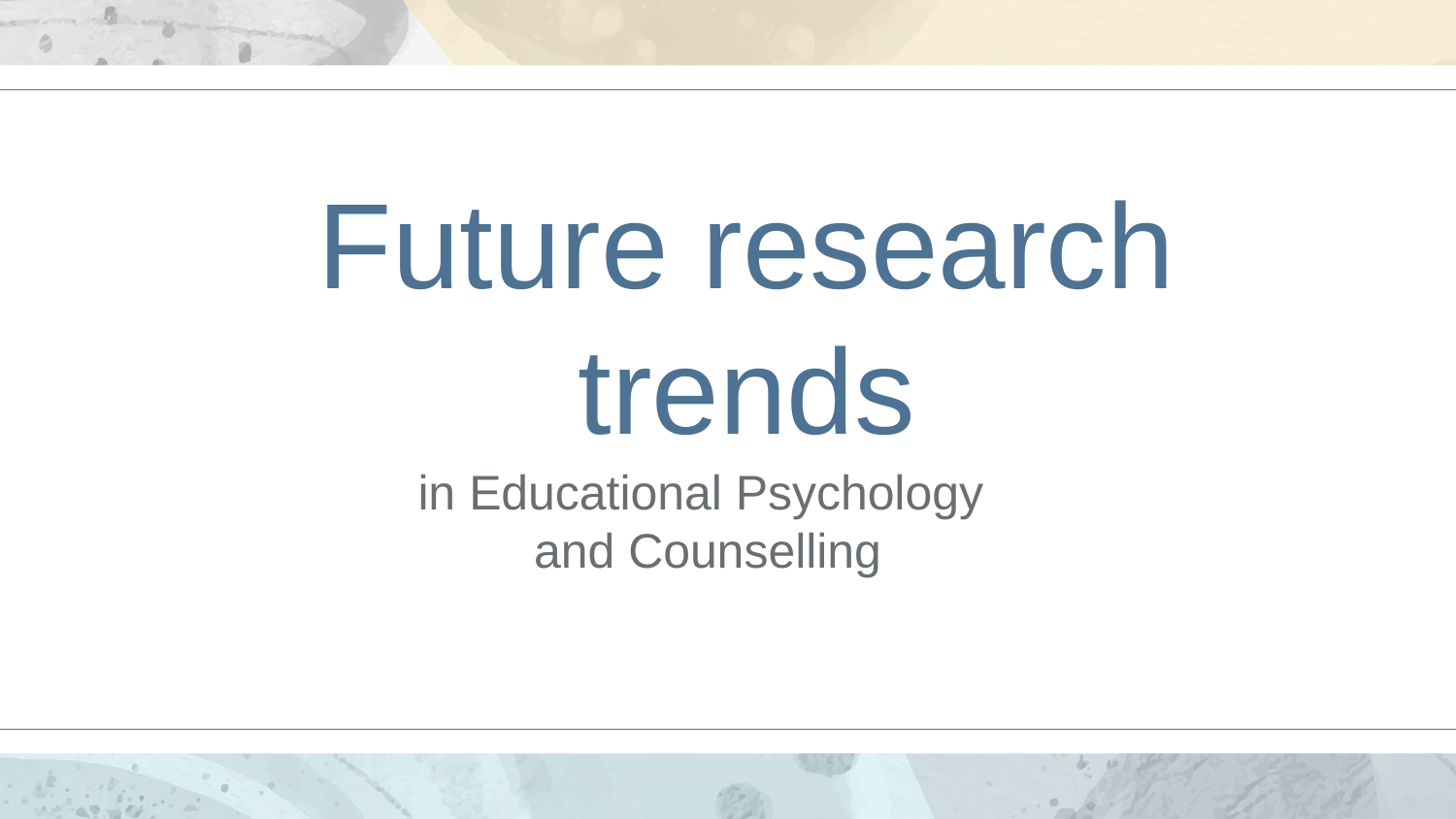

Future research trends
# in Educational Psychology and Counselling